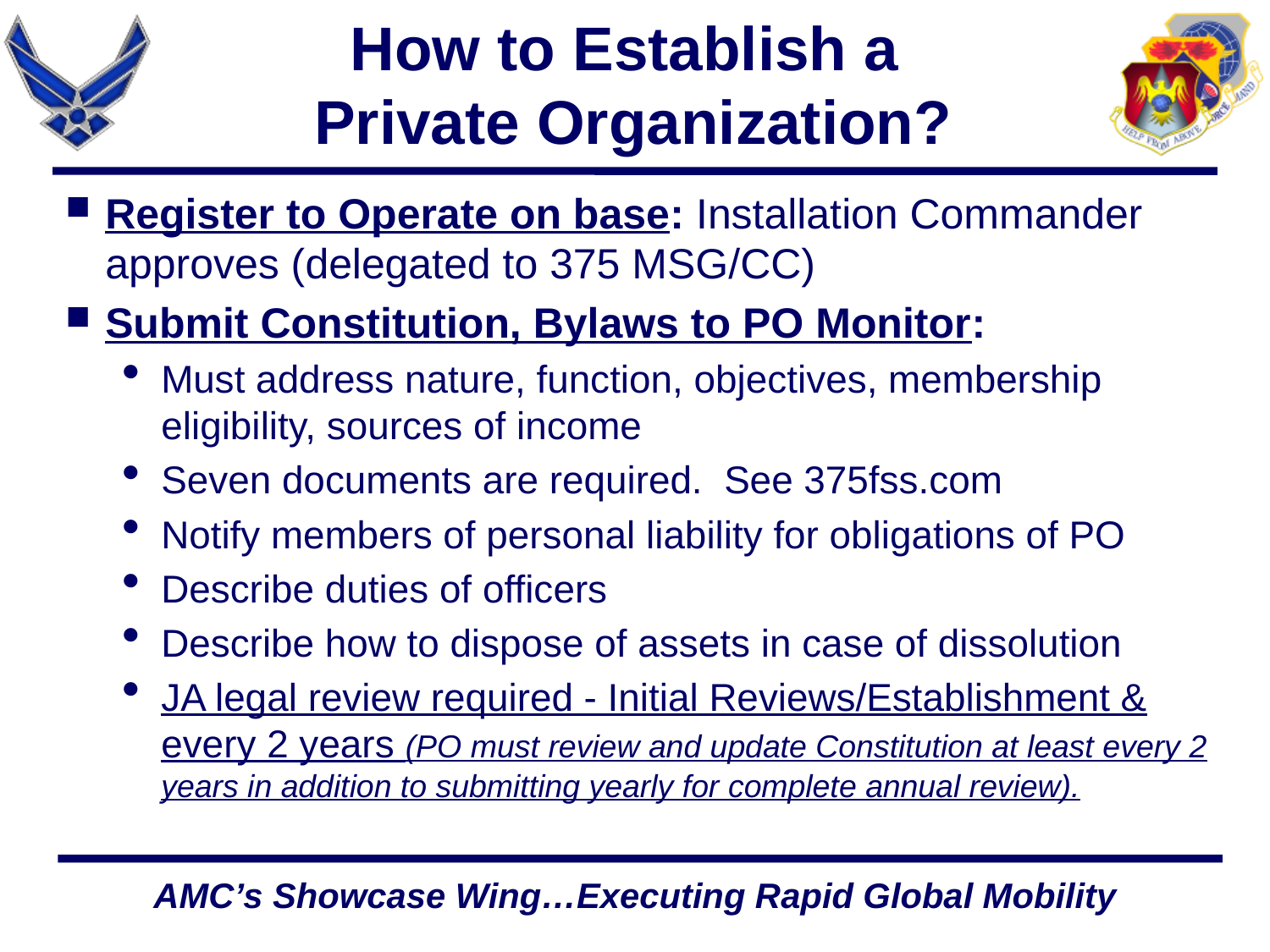

# How to Establish a Private Organization?
Register to Operate on base: Installation Commander approves (delegated to 375 MSG/CC)
Submit Constitution, Bylaws to PO Monitor:
Must address nature, function, objectives, membership eligibility, sources of income
Seven documents are required.  See 375fss.com
Notify members of personal liability for obligations of PO
Describe duties of officers
Describe how to dispose of assets in case of dissolution
JA legal review required - Initial Reviews/Establishment & every 2 years (PO must review and update Constitution at least every 2 years in addition to submitting yearly for complete annual review).